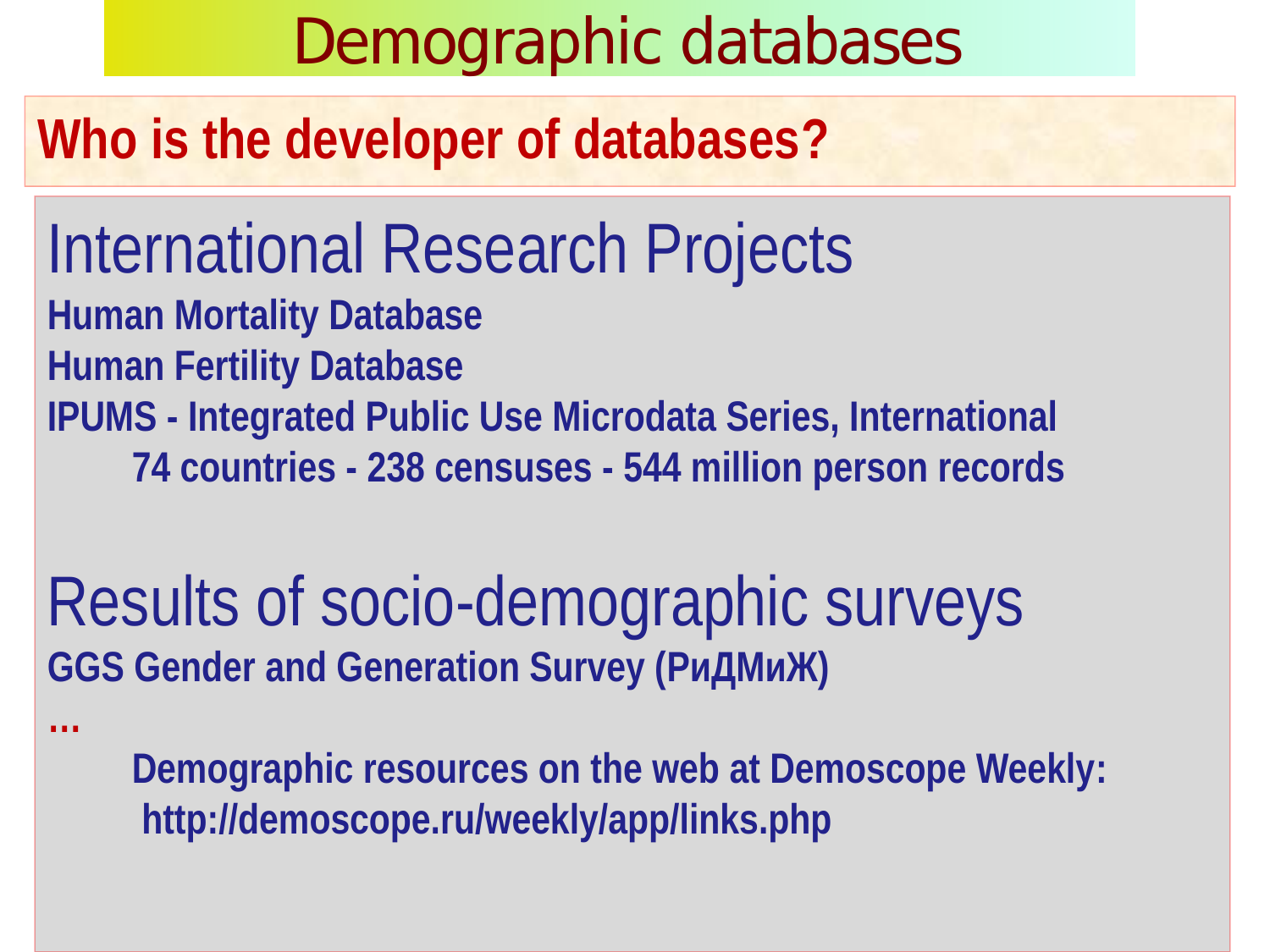

# Demographic databases
Who is the developer of databases?
International Research Projects
Human Mortality Database
Human Fertility Database
IPUMS - Integrated Public Use Microdata Series, International
74 countries - 238 censuses - 544 million person records

Results of socio-demographic surveys
GGS Gender and Generation Survey (РиДМиЖ)
…
Demographic resources on the web at Demoscope Weekly:
 http://demoscope.ru/weekly/app/links.php